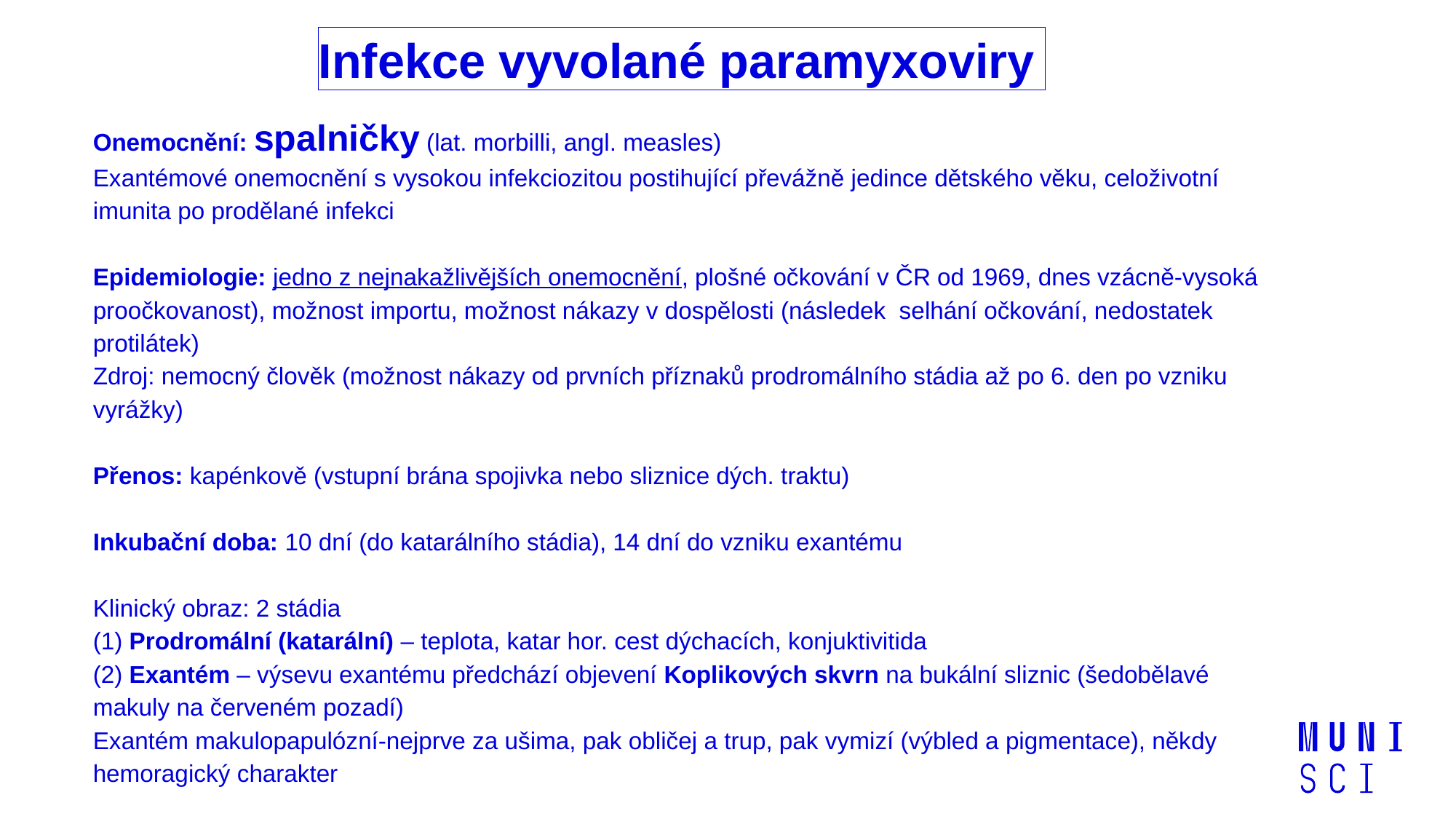

Infekce vyvolané paramyxoviry
Onemocnění: spalničky (lat. morbilli, angl. measles)
Exantémové onemocnění s vysokou infekciozitou postihující převážně jedince dětského věku, celoživotní imunita po prodělané infekci

Epidemiologie: jedno z nejnakažlivějších onemocnění, plošné očkování v ČR od 1969, dnes vzácně-vysoká proočkovanost), možnost importu, možnost nákazy v dospělosti (následek  selhání očkování, nedostatek protilátek)
Zdroj: nemocný člověk (možnost nákazy od prvních příznaků prodromálního stádia až po 6. den po vzniku vyrážky)

Přenos: kapénkově (vstupní brána spojivka nebo sliznice dých. traktu)

Inkubační doba: 10 dní (do katarálního stádia), 14 dní do vzniku exantému

Klinický obraz: 2 stádia
 Prodromální (katarální) – teplota, katar hor. cest dýchacích, konjuktivitida
 Exantém – výsevu exantému předchází objevení Koplikových skvrn na bukální sliznic (šedobělavé makuly na červeném pozadí)
Exantém makulopapulózní-nejprve za ušima, pak obličej a trup, pak vymizí (výbled a pigmentace), někdy hemoragický charakter